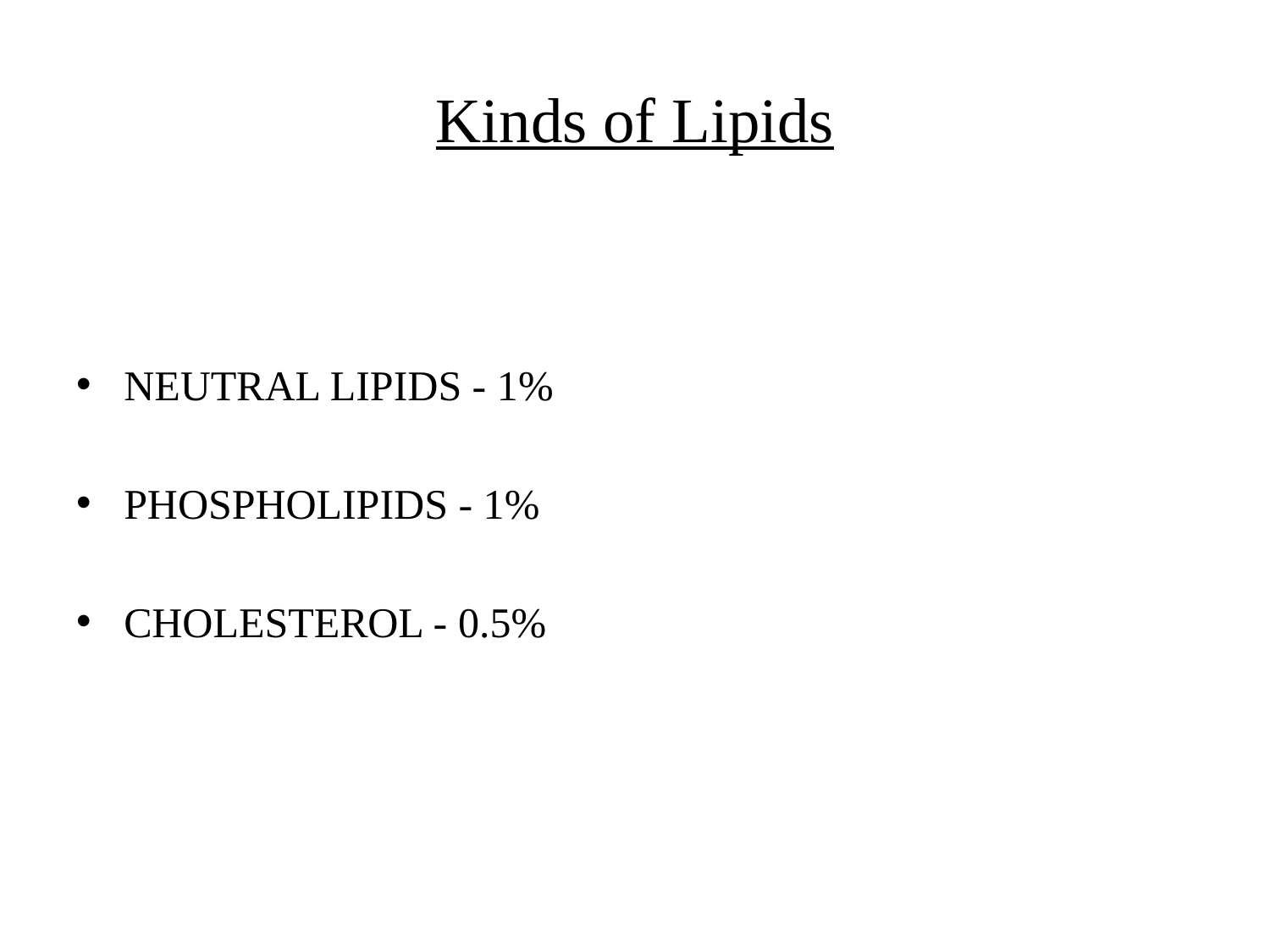

# Kinds of Lipids
NEUTRAL LIPIDS - 1%

PHOSPHOLIPIDS - 1%

CHOLESTEROL - 0.5%